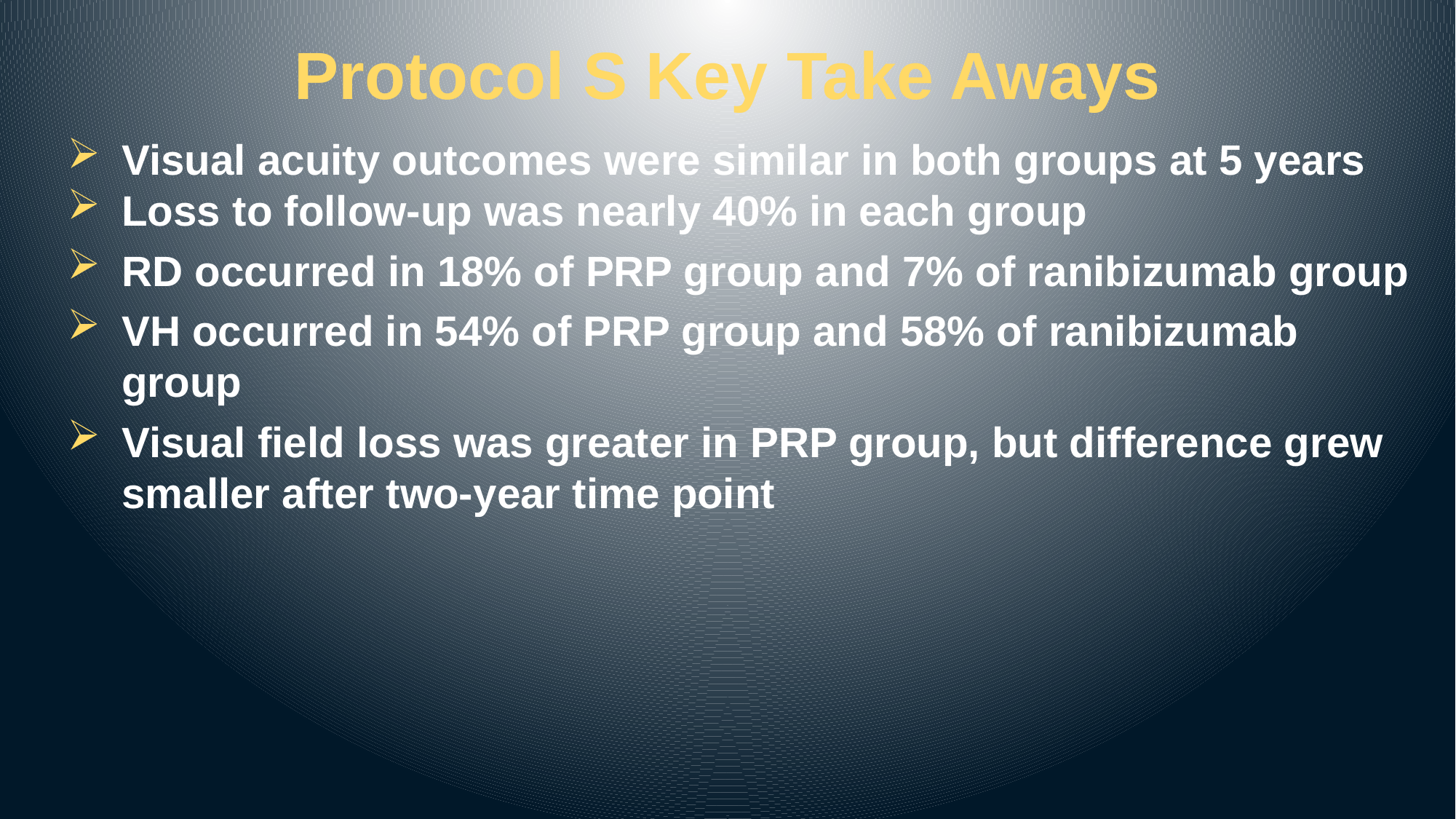

# Protocol S Key Take Aways
Visual acuity outcomes were similar in both groups at 5 years
Loss to follow-up was nearly 40% in each group
RD occurred in 18% of PRP group and 7% of ranibizumab group
VH occurred in 54% of PRP group and 58% of ranibizumab group
Visual field loss was greater in PRP group, but difference grew smaller after two-year time point